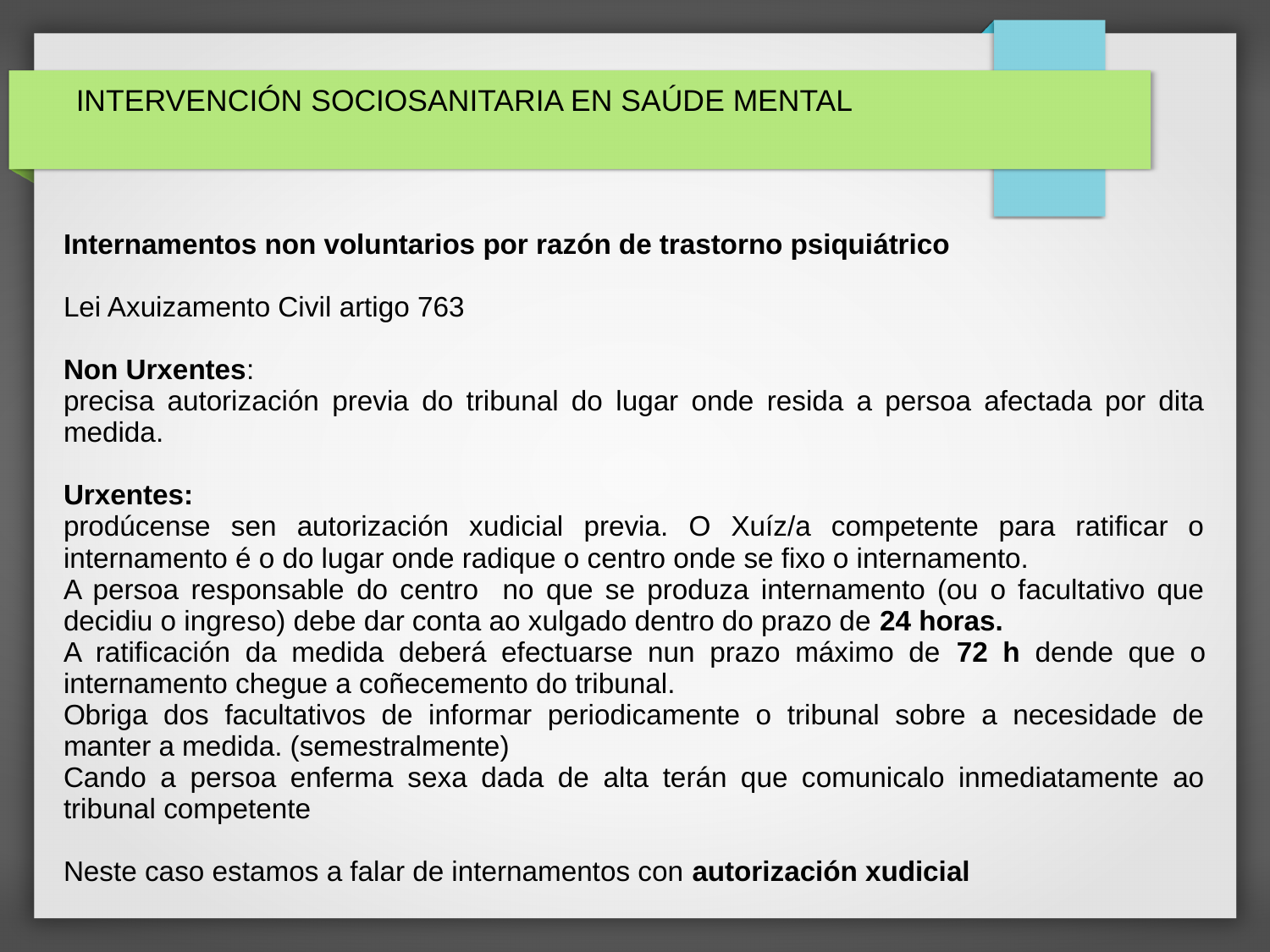

# INTERVENCIÓN SOCIOSANITARIA EN SAÚDE MENTAL
Internamentos non voluntarios por razón de trastorno psiquiátrico

Lei Axuizamento Civil artigo 763

Non Urxentes:
precisa autorización previa do tribunal do lugar onde resida a persoa afectada por dita medida.

Urxentes:
prodúcense sen autorización xudicial previa. O Xuíz/a competente para ratificar o internamento é o do lugar onde radique o centro onde se fixo o internamento.
A persoa responsable do centro  no que se produza internamento (ou o facultativo que decidiu o ingreso) debe dar conta ao xulgado dentro do prazo de 24 horas.
A ratificación da medida deberá efectuarse nun prazo máximo de 72 h dende que o internamento chegue a coñecemento do tribunal.
Obriga dos facultativos de informar periodicamente o tribunal sobre a necesidade de manter a medida. (semestralmente)
Cando a persoa enferma sexa dada de alta terán que comunicalo inmediatamente ao tribunal competente

Neste caso estamos a falar de internamentos con autorización xudicial